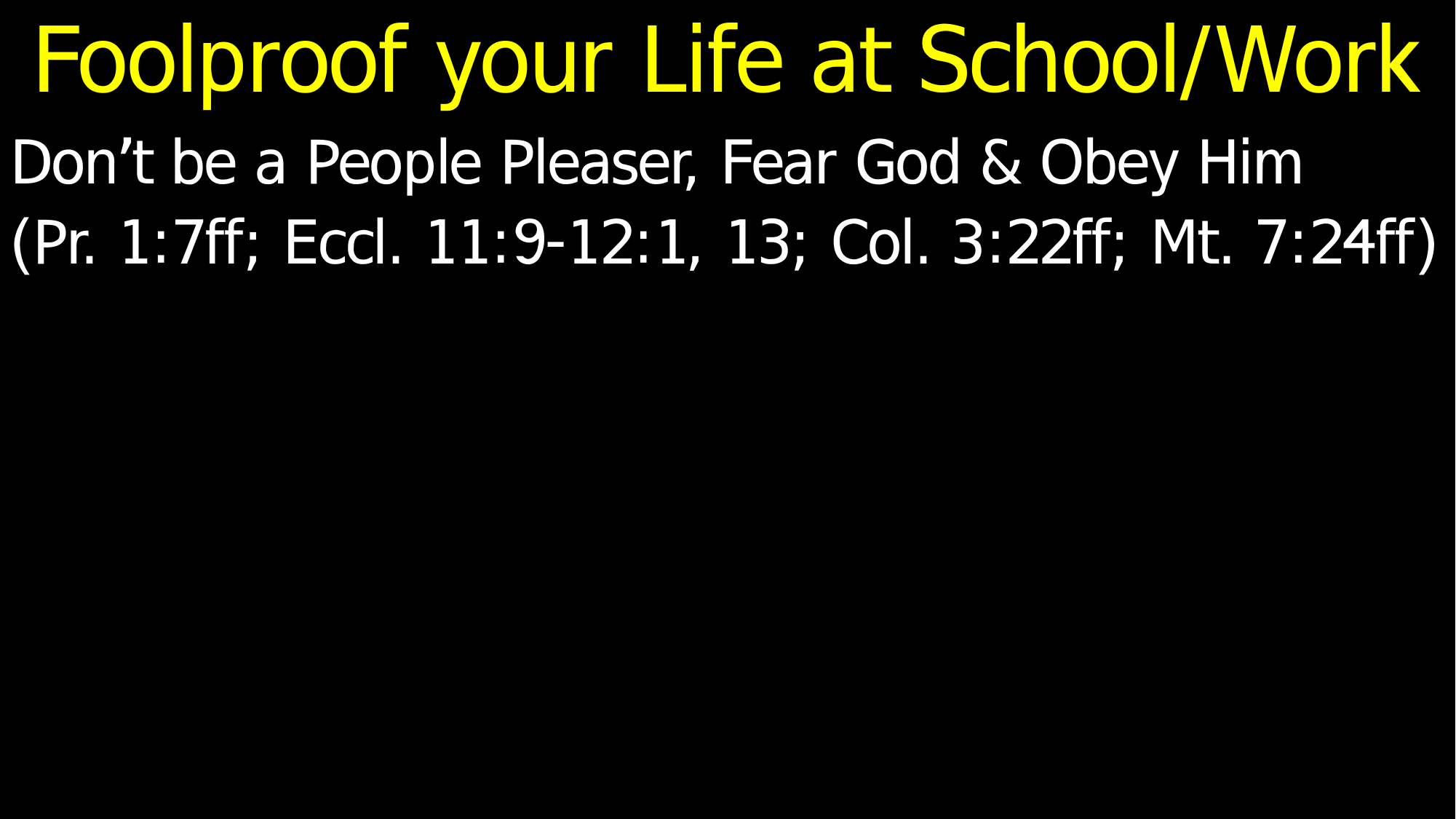

# Foolproof your Life at School/Work
Don’t be a People Pleaser, Fear God & Obey Him
(Pr. 1:7ff; Eccl. 11:9-12:1, 13; Col. 3:22ff; Mt. 7:24ff)